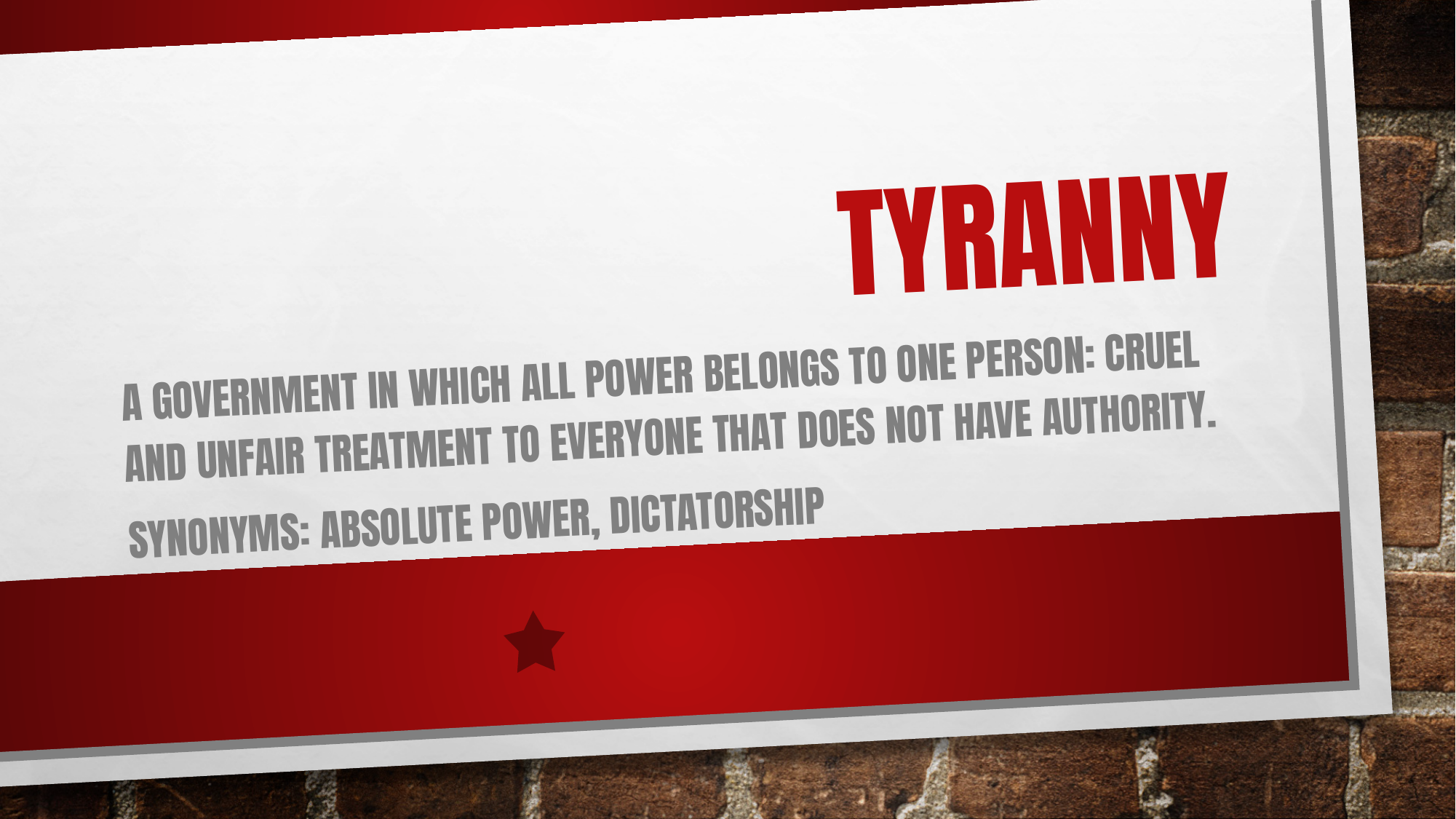

# Tyranny
A government in which all power belongs to one person: cruel and unfair treatment to everyone that does not have authority.
Synonyms: Absolute power, dictatorship